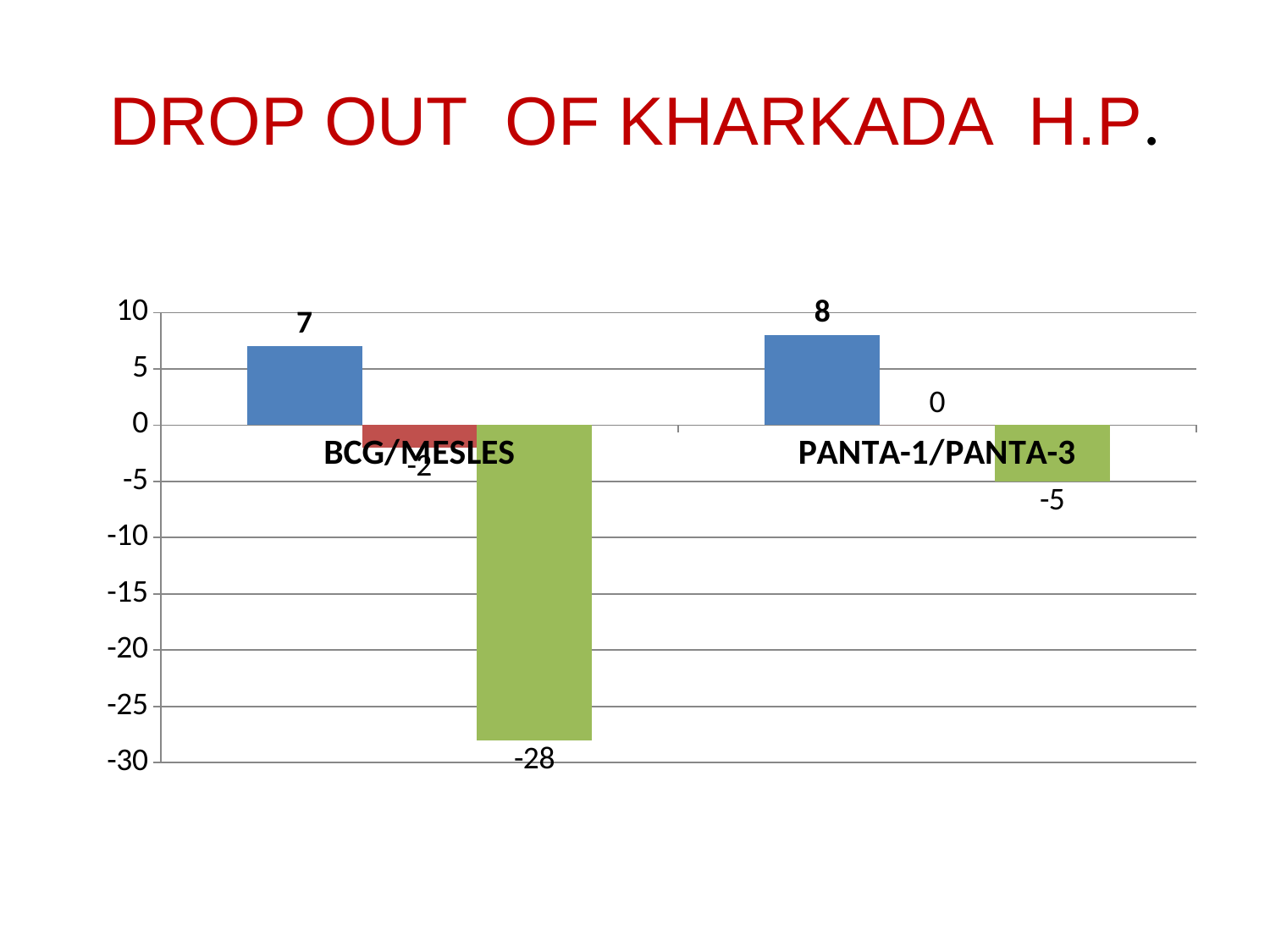

# DROP OUT  OF KHARKADA  H.P.

### Chart

| Category | 2070-2071 | 2071-2072 | 2072-2073 |
|---|---|---|---|
| BCG/MESLES | 7.0 | -2.0 | -28.0 |
| PANTA-1/PANTA-3 | 8.0 | 0.0 | -5.0 |